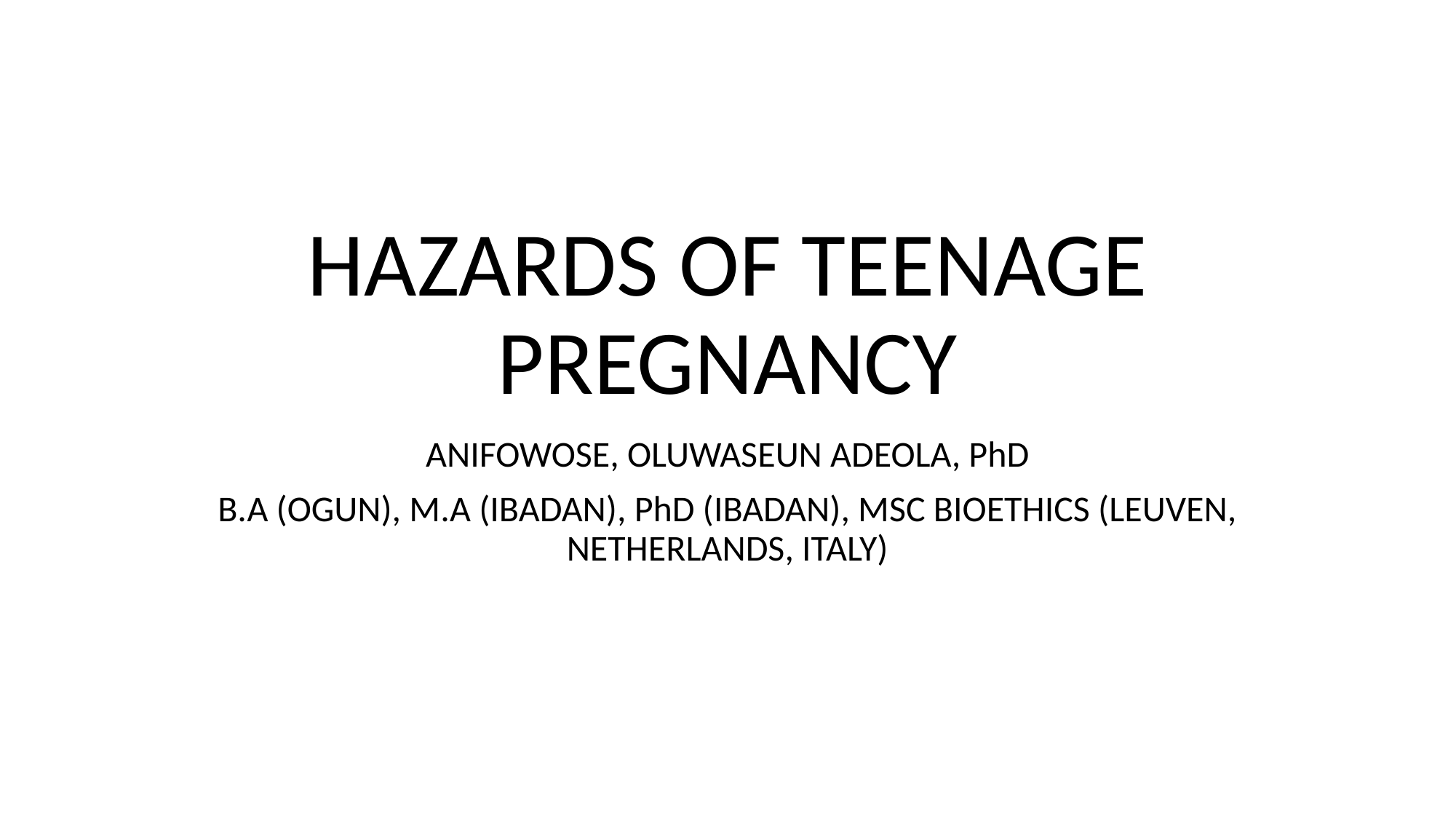

# HAZARDS OF TEENAGE PREGNANCY
ANIFOWOSE, OLUWASEUN ADEOLA, PhD
B.A (OGUN), M.A (IBADAN), PhD (IBADAN), MSC BIOETHICS (LEUVEN, NETHERLANDS, ITALY)